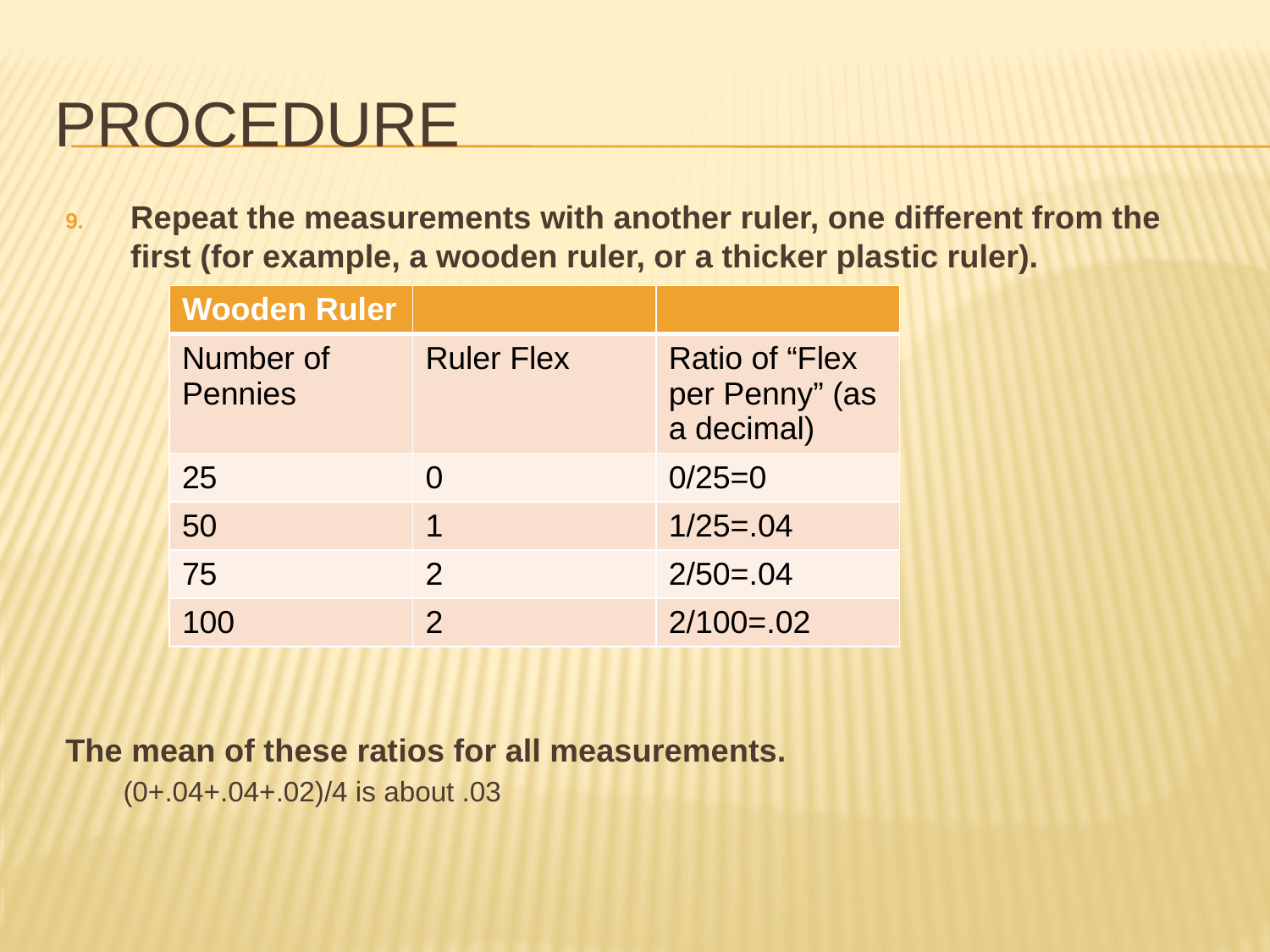

# Procedure
Repeat the measurements with another ruler, one different from the first (for example, a wooden ruler, or a thicker plastic ruler).

The mean of these ratios for all measurements.
(0+.04+.04+.02)/4 is about .03
| Wooden Ruler |  |  |
| --- | --- | --- |
| Number of Pennies | Ruler Flex | Ratio of “Flex per Penny” (as a decimal) |
| 25 | 0 | 0/25=0 |
| 50 | 1 | 1/25=.04 |
| 75 | 2 | 2/50=.04 |
| 100 | 2 | 2/100=.02 |